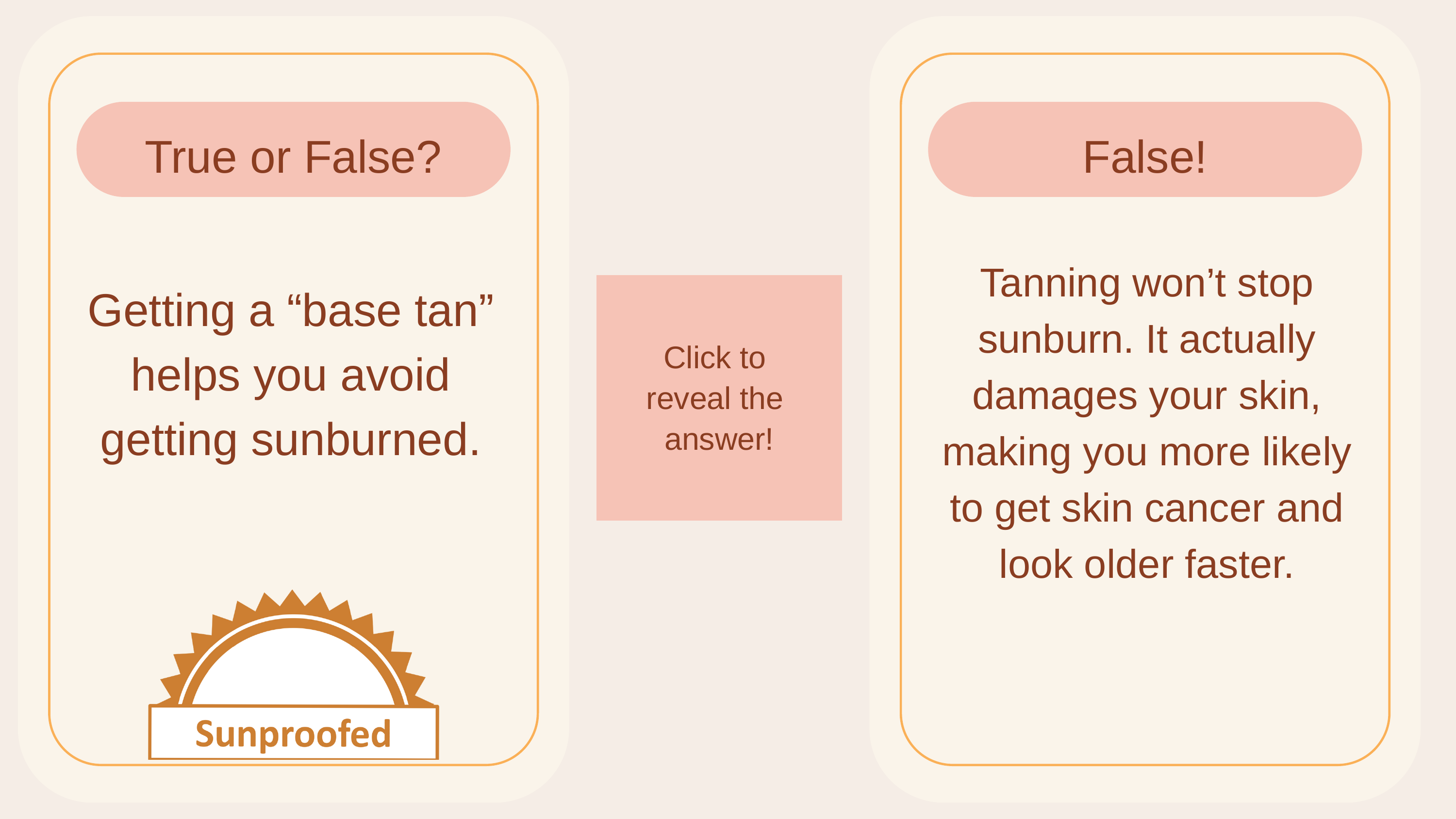

True or False?
Getting a “base tan” helps you avoid getting sunburned.

False!
Tanning won’t stop sunburn. It actually damages your skin, making you more likely to get skin cancer and look older faster.

Click to
reveal the
answer!